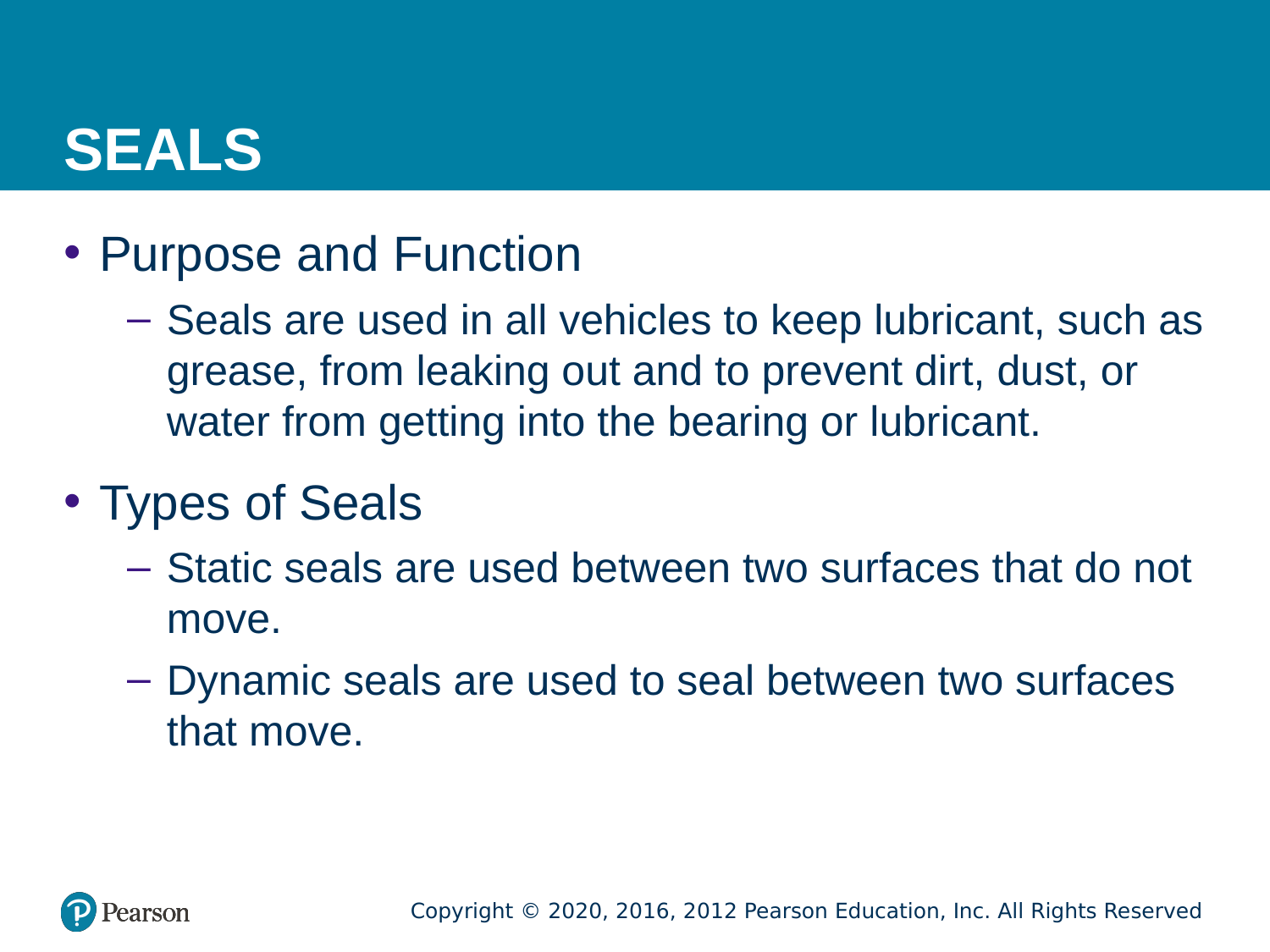

# SEALS
Purpose and Function
Seals are used in all vehicles to keep lubricant, such as grease, from leaking out and to prevent dirt, dust, or water from getting into the bearing or lubricant.
Types of Seals
Static seals are used between two surfaces that do not move.
Dynamic seals are used to seal between two surfaces that move.